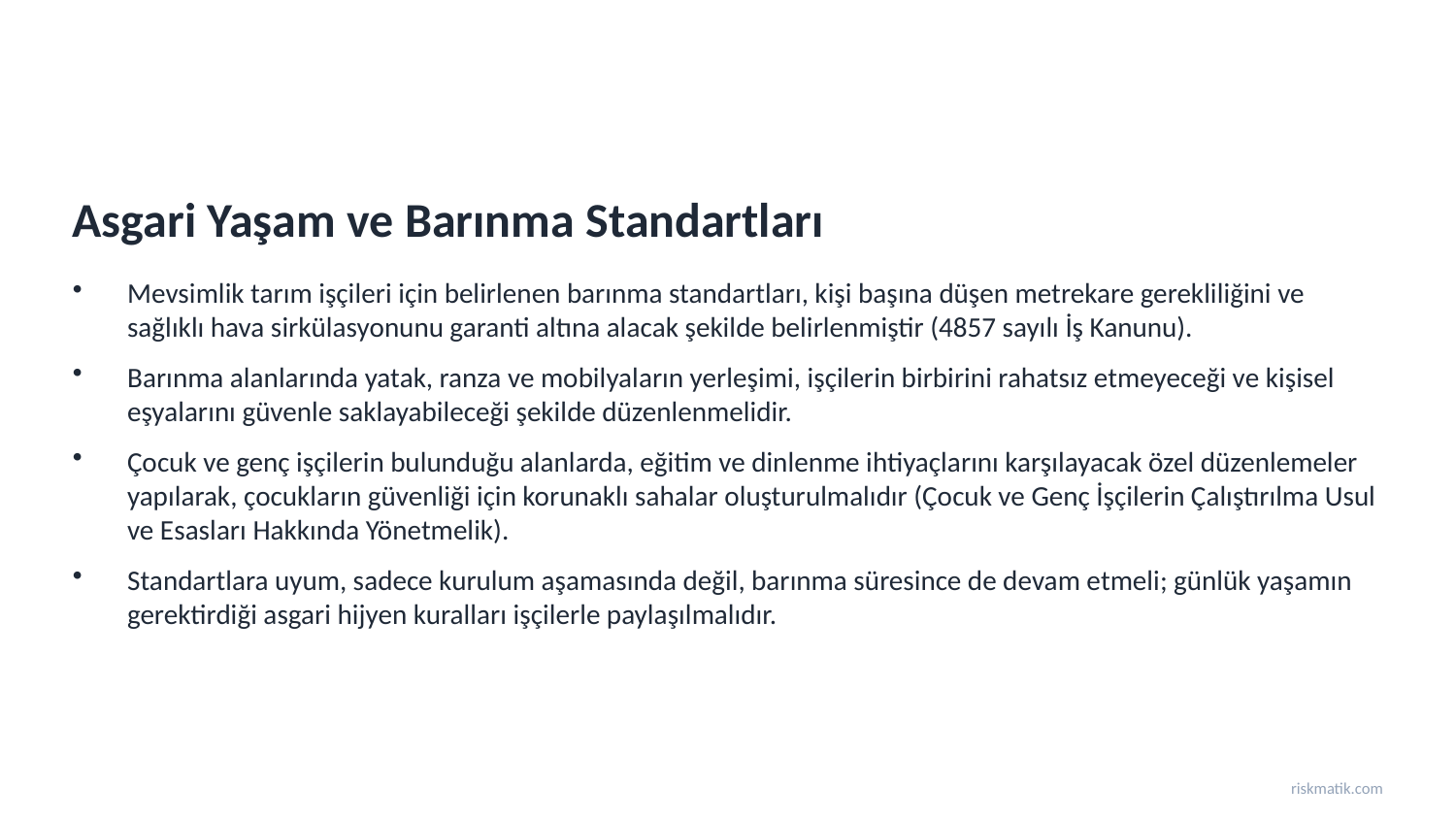

Asgari Yaşam ve Barınma Standartları
Mevsimlik tarım işçileri için belirlenen barınma standartları, kişi başına düşen metrekare gerekliliğini ve sağlıklı hava sirkülasyonunu garanti altına alacak şekilde belirlenmiştir (4857 sayılı İş Kanunu).
Barınma alanlarında yatak, ranza ve mobilyaların yerleşimi, işçilerin birbirini rahatsız etmeyeceği ve kişisel eşyalarını güvenle saklayabileceği şekilde düzenlenmelidir.
Çocuk ve genç işçilerin bulunduğu alanlarda, eğitim ve dinlenme ihtiyaçlarını karşılayacak özel düzenlemeler yapılarak, çocukların güvenliği için korunaklı sahalar oluşturulmalıdır (Çocuk ve Genç İşçilerin Çalıştırılma Usul ve Esasları Hakkında Yönetmelik).
Standartlara uyum, sadece kurulum aşamasında değil, barınma süresince de devam etmeli; günlük yaşamın gerektirdiği asgari hijyen kuralları işçilerle paylaşılmalıdır.
riskmatik.com